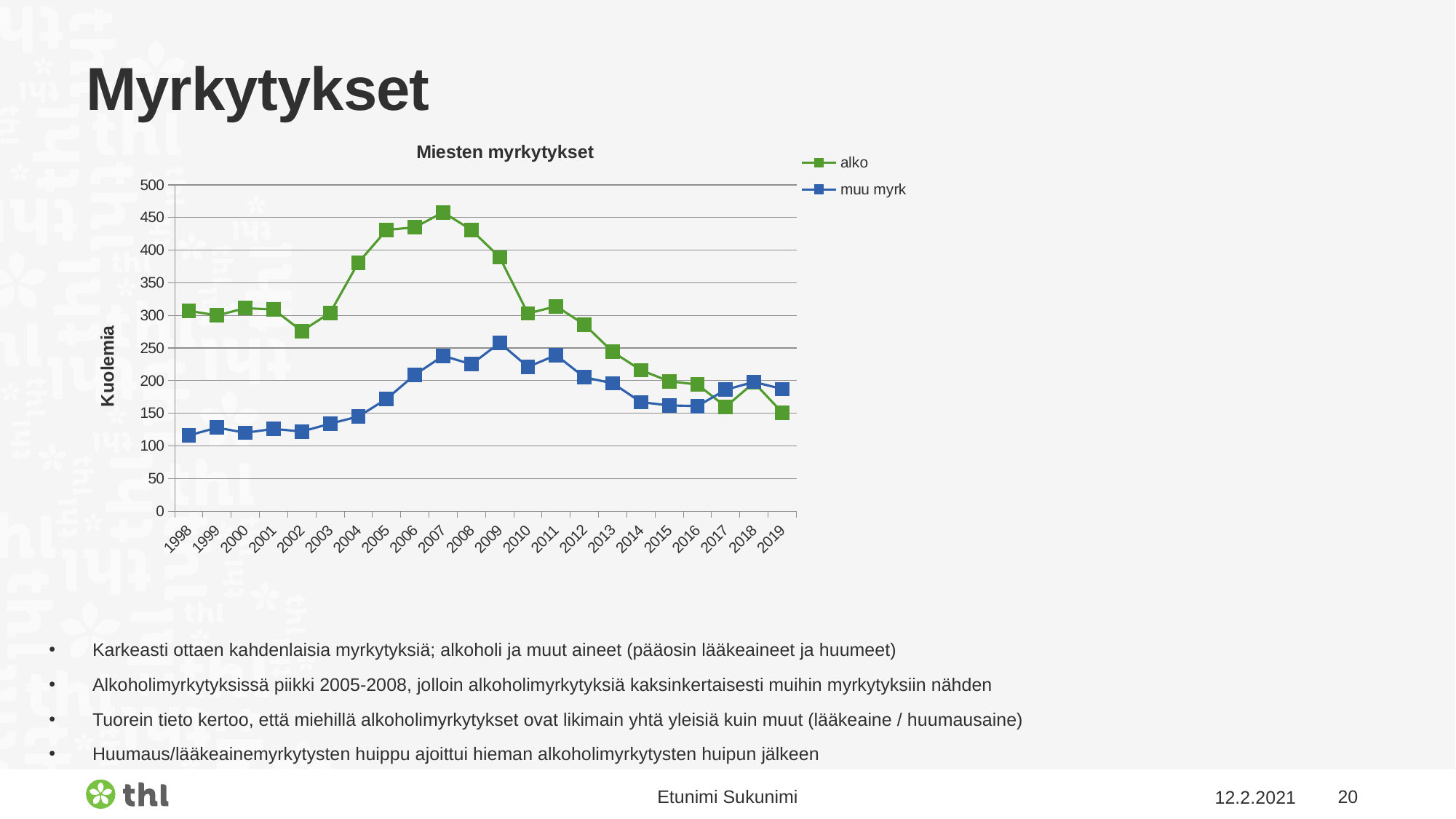

# Myrkytykset

### Chart: Miesten myrkytykset

| Category | alko | muu myrk |
|---|---|---|
| 1998 | 307.0 | 116.0 |
| 1999 | 300.0 | 128.0 |
| 2000 | 311.0 | 120.0 |
| 2001 | 309.0 | 126.0 |
| 2002 | 276.0 | 122.0 |
| 2003 | 304.0 | 134.0 |
| 2004 | 381.0 | 145.0 |
| 2005 | 431.0 | 172.0 |
| 2006 | 435.0 | 209.0 |
| 2007 | 458.0 | 238.0 |
| 2008 | 431.0 | 225.0 |
| 2009 | 389.0 | 258.0 |
| 2010 | 303.0 | 221.0 |
| 2011 | 314.0 | 239.0 |
| 2012 | 286.0 | 205.0 |
| 2013 | 244.0 | 196.0 |
| 2014 | 216.0 | 167.0 |
| 2015 | 199.0 | 162.0 |
| 2016 | 194.0 | 161.0 |
| 2017 | 160.0 | 186.0 |
| 2018 | 197.0 | 198.0 |
| 2019 | 151.0 | 187.0 |
Karkeasti ottaen kahdenlaisia myrkytyksiä; alkoholi ja muut aineet (pääosin lääkeaineet ja huumeet)
Alkoholimyrkytyksissä piikki 2005-2008, jolloin alkoholimyrkytyksiä kaksinkertaisesti muihin myrkytyksiin nähden
Tuorein tieto kertoo, että miehillä alkoholimyrkytykset ovat likimain yhtä yleisiä kuin muut (lääkeaine / huumausaine)
Huumaus/lääkeainemyrkytysten huippu ajoittui hieman alkoholimyrkytysten huipun jälkeen

Etunimi Sukunimi
12.2.2021
20